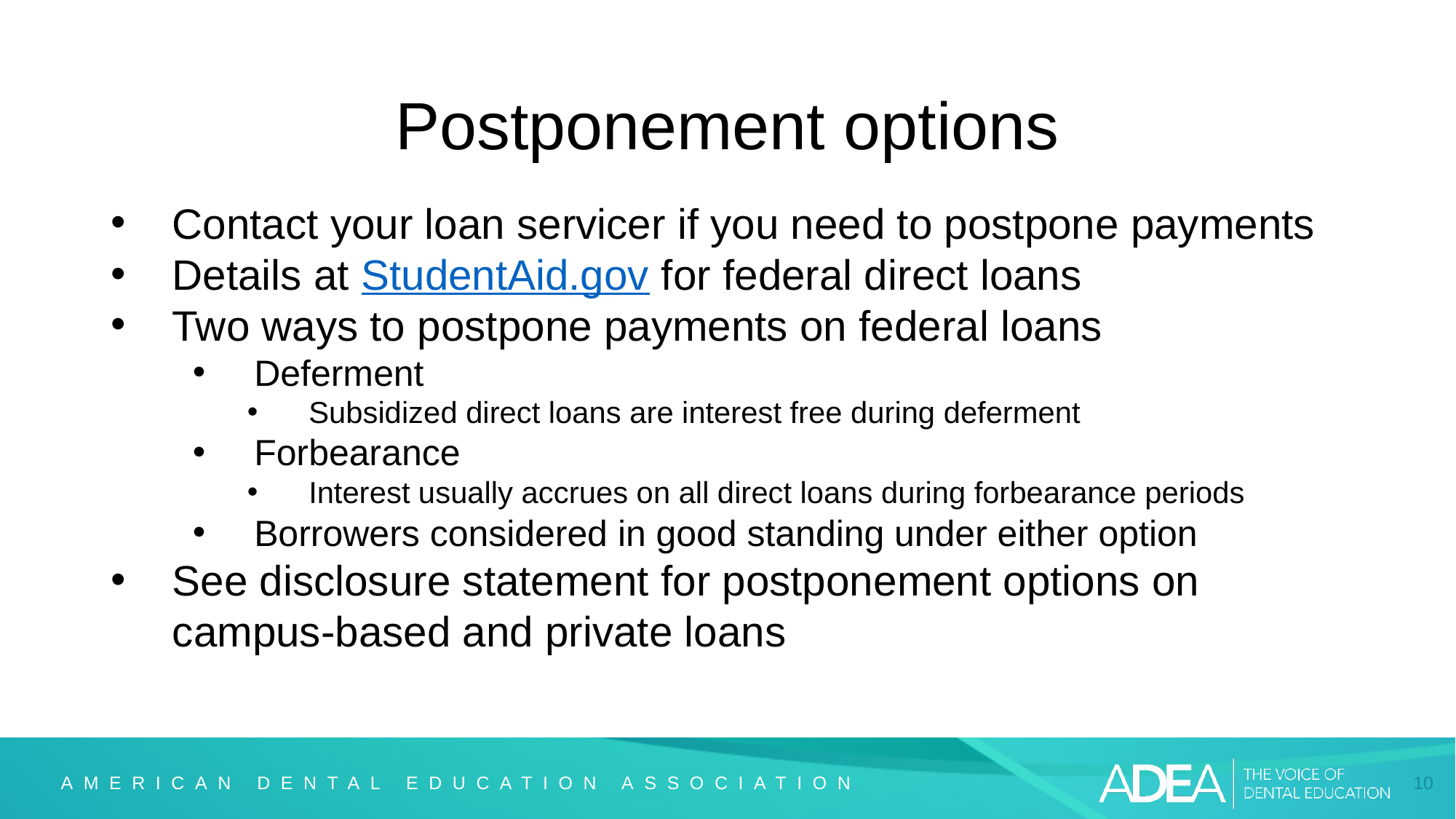

# Postponement options
Contact your loan servicer if you need to postpone payments
Details at StudentAid.gov for federal direct loans
Two ways to postpone payments on federal loans
Deferment
Subsidized direct loans are interest free during deferment
Forbearance
Interest usually accrues on all direct loans during forbearance periods
Borrowers considered in good standing under either option
See disclosure statement for postponement options on campus-based and private loans